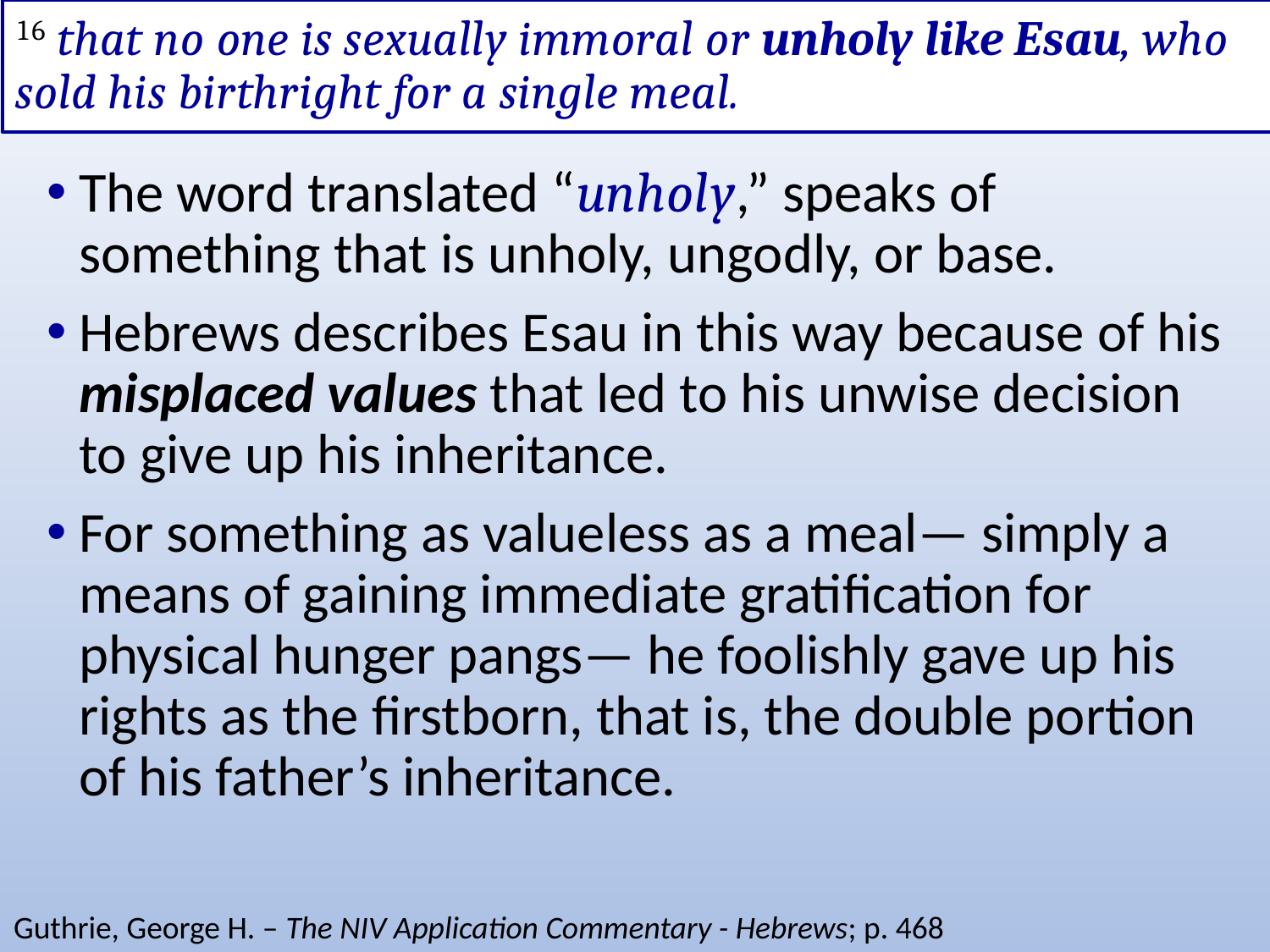

# 16 that no one is sexually immoral or unholy like Esau, who sold his birthright for a single meal.
The word translated “unholy,” speaks of something that is unholy, ungodly, or base.
Hebrews describes Esau in this way because of his misplaced values that led to his unwise decision to give up his inheritance.
For something as valueless as a meal— simply a means of gaining immediate gratification for physical hunger pangs— he foolishly gave up his rights as the firstborn, that is, the double portion of his father’s inheritance.
Guthrie, George H. – The NIV Application Commentary - Hebrews; p. 468